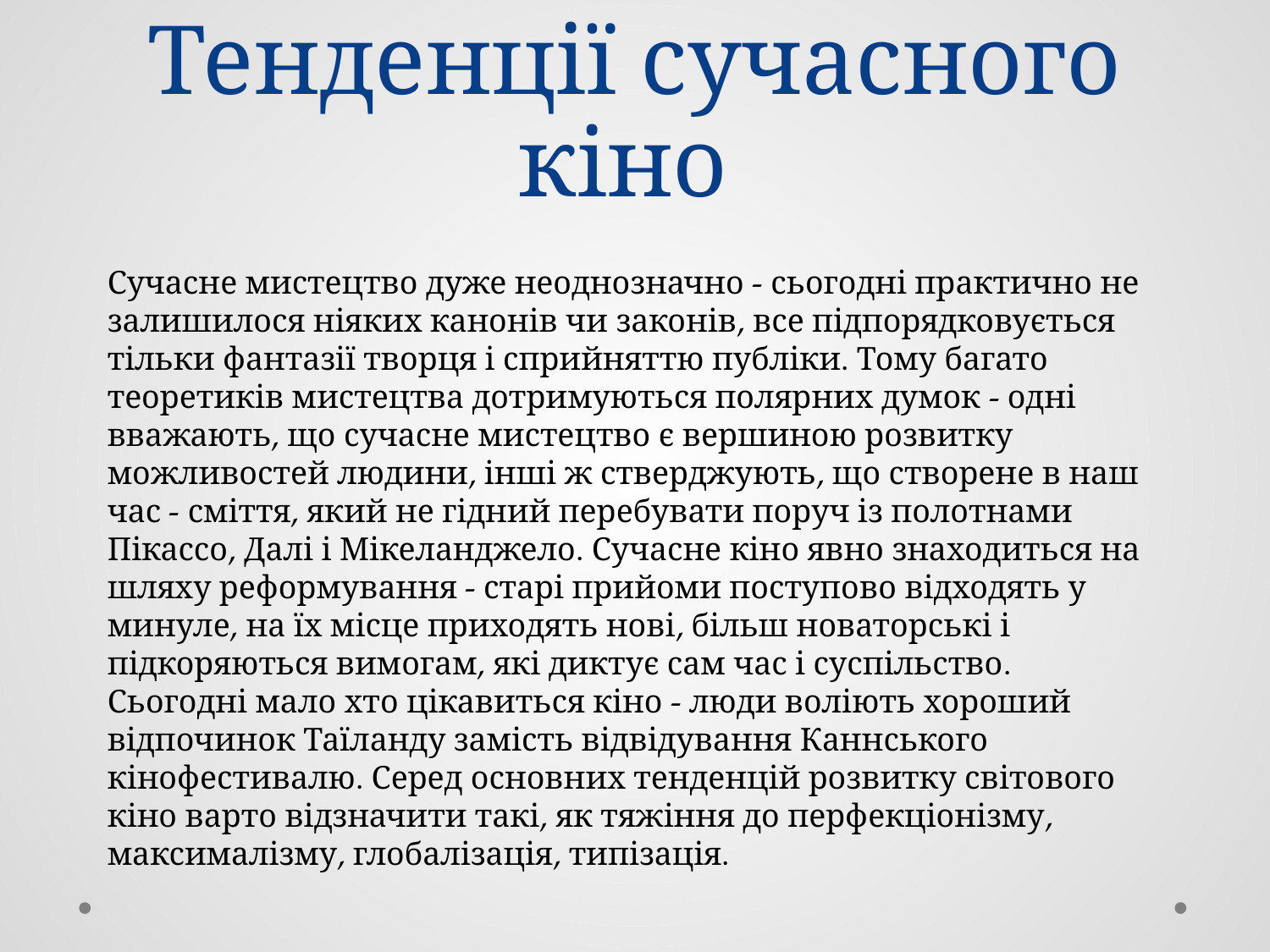

# Тенденції сучасного кіно
Сучасне мистецтво дуже неоднозначно - сьогодні практично не залишилося ніяких канонів чи законів, все підпорядковується тільки фантазії творця і сприйняттю публіки. Тому багато теоретиків мистецтва дотримуються полярних думок - одні вважають, що сучасне мистецтво є вершиною розвитку можливостей людини, інші ж стверджують, що створене в наш час - сміття, який не гідний перебувати поруч із полотнами Пікассо, Далі і Мікеланджело. Сучасне кіно явно знаходиться на шляху реформування - старі прийоми поступово відходять у минуле, на їх місце приходять нові, більш новаторські і підкоряються вимогам, які диктує сам час і суспільство. Сьогодні мало хто цікавиться кіно - люди воліють хороший відпочинок Таїланду замість відвідування Каннського кінофестивалю. Серед основних тенденцій розвитку світового кіно варто відзначити такі, як тяжіння до перфекціонізму, максималізму, глобалізація, типізація.